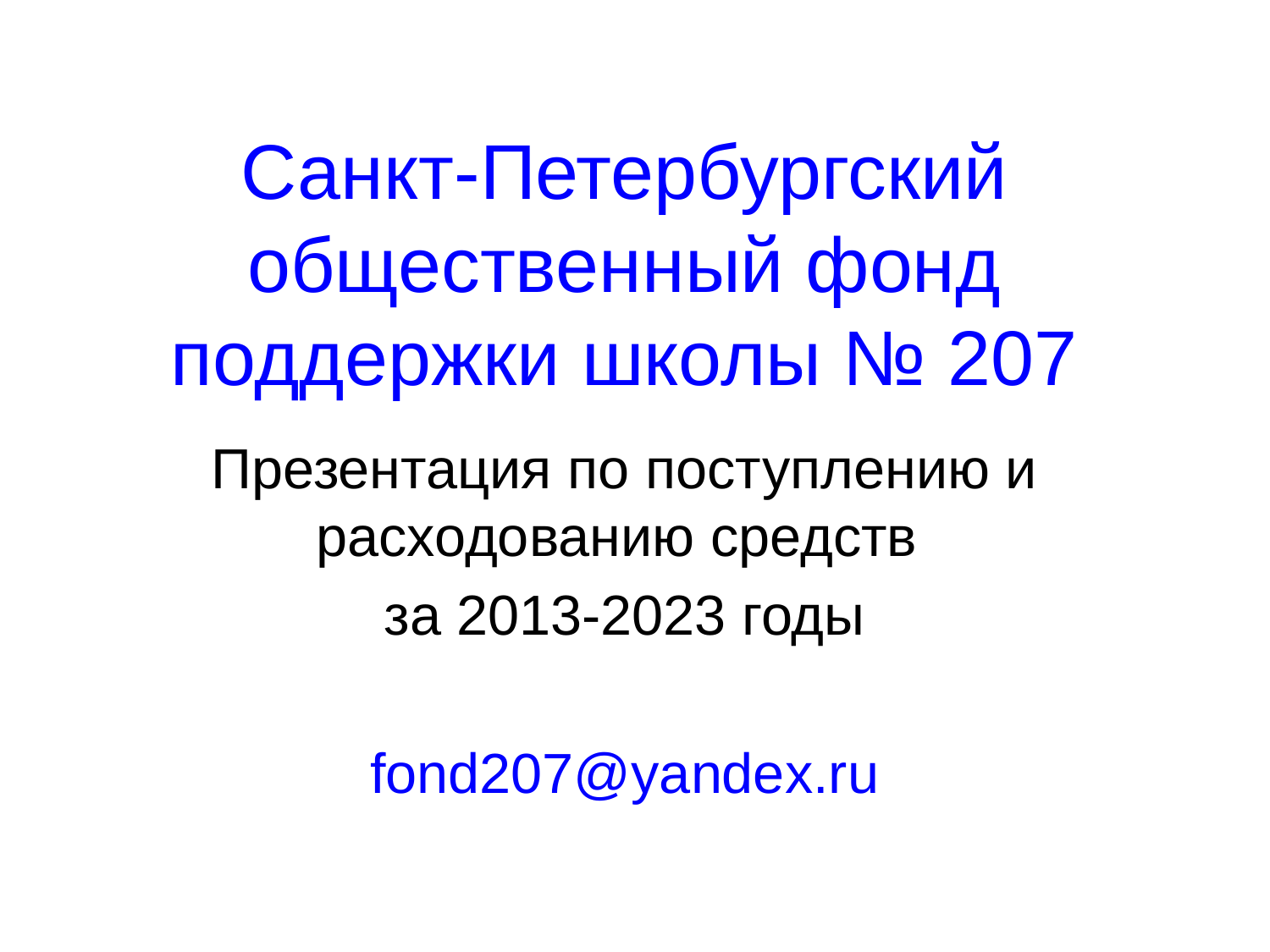

# Санкт-Петербургский общественный фонд поддержки школы № 207
Презентация по поступлению и расходованию средств
за 2013-2023 годы

fond207@yandex.ru